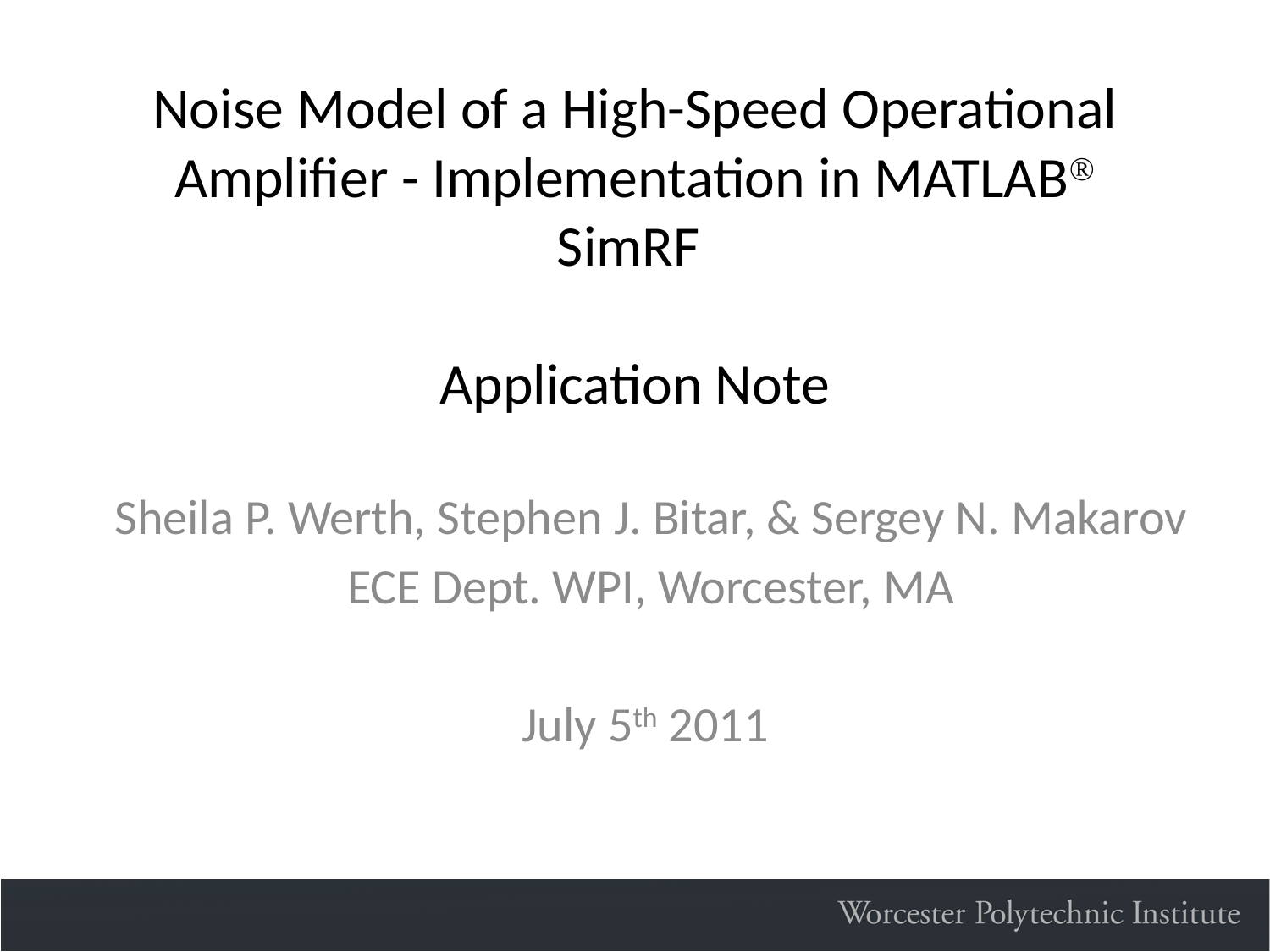

# Noise Model of a High-Speed Operational Amplifier - Implementation in MATLAB® SimRF Application Note

Sheila P. Werth, Stephen J. Bitar, & Sergey N. Makarov
ECE Dept. WPI, Worcester, MA

July 5th 2011
1